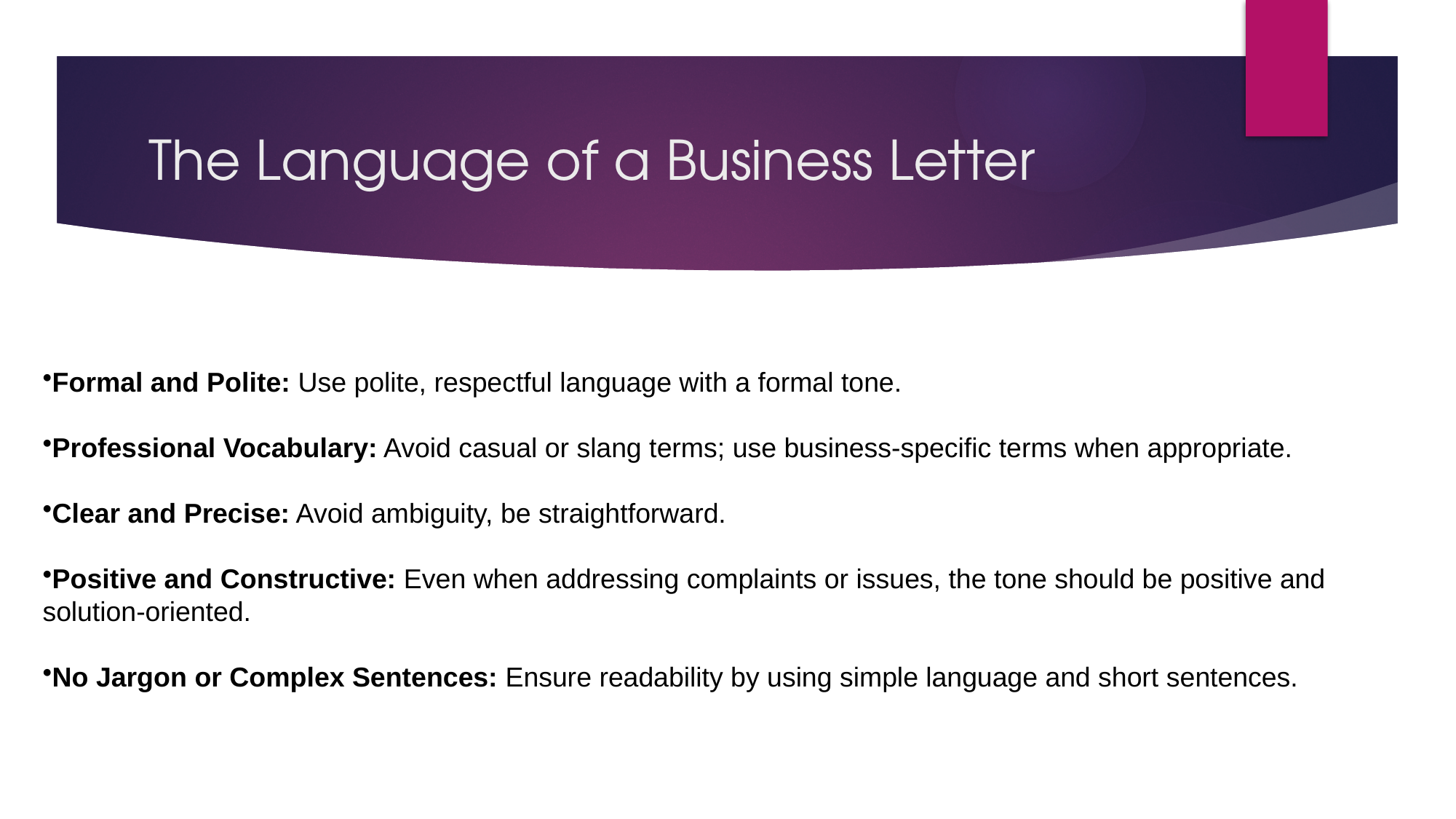

# The Language of a Business Letter
Formal and Polite: Use polite, respectful language with a formal tone.

Professional Vocabulary: Avoid casual or slang terms; use business-specific terms when appropriate.

Clear and Precise: Avoid ambiguity, be straightforward.

Positive and Constructive: Even when addressing complaints or issues, the tone should be positive and solution-oriented.

No Jargon or Complex Sentences: Ensure readability by using simple language and short sentences.